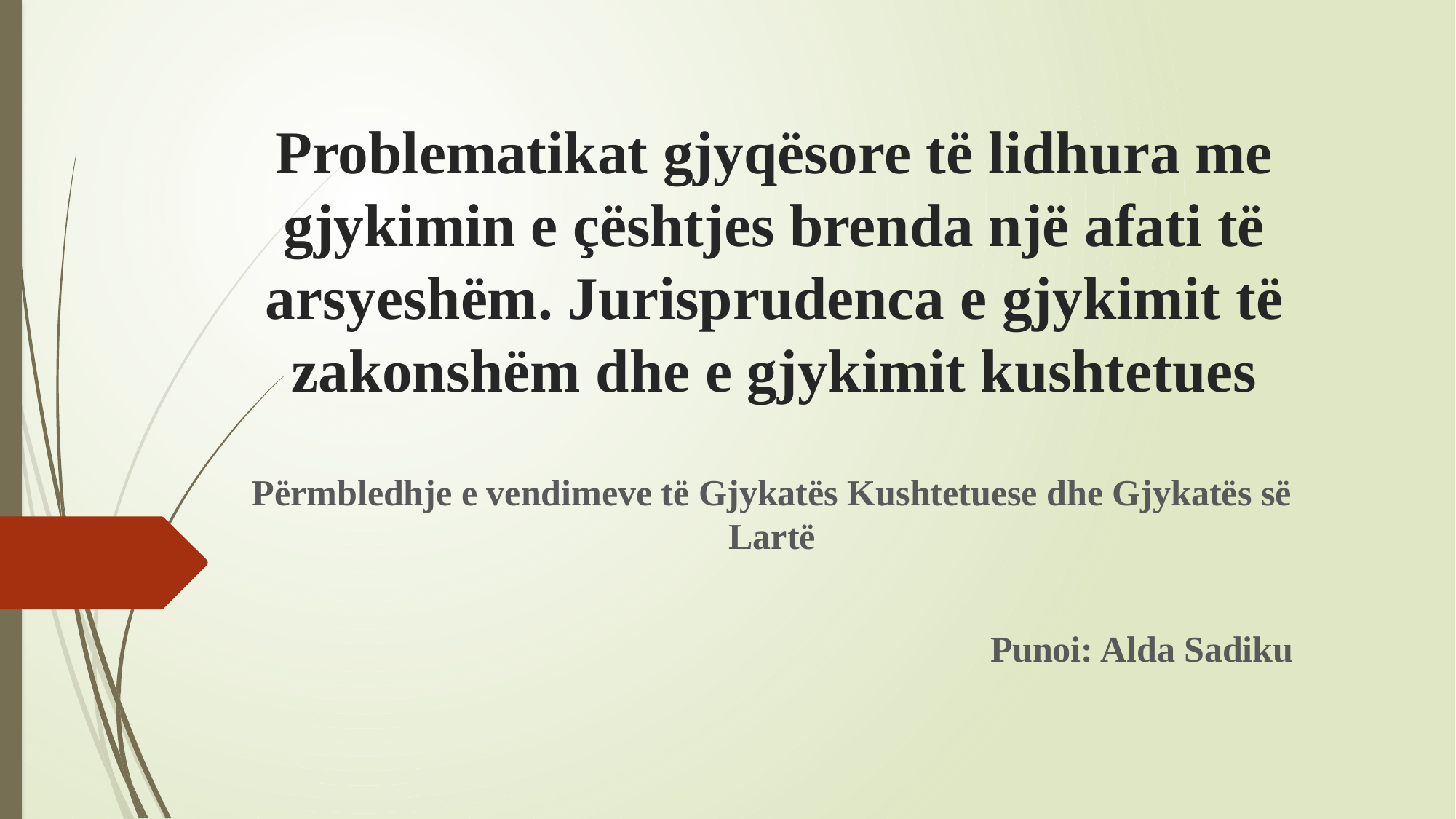

# Problematikat gjyqësore të lidhura me gjykimin e çështjes brenda një afati të arsyeshëm. Jurisprudenca e gjykimit të zakonshëm dhe e gjykimit kushtetues
Përmbledhje e vendimeve të Gjykatës Kushtetuese dhe Gjykatës së Lartë

Punoi: Alda Sadiku